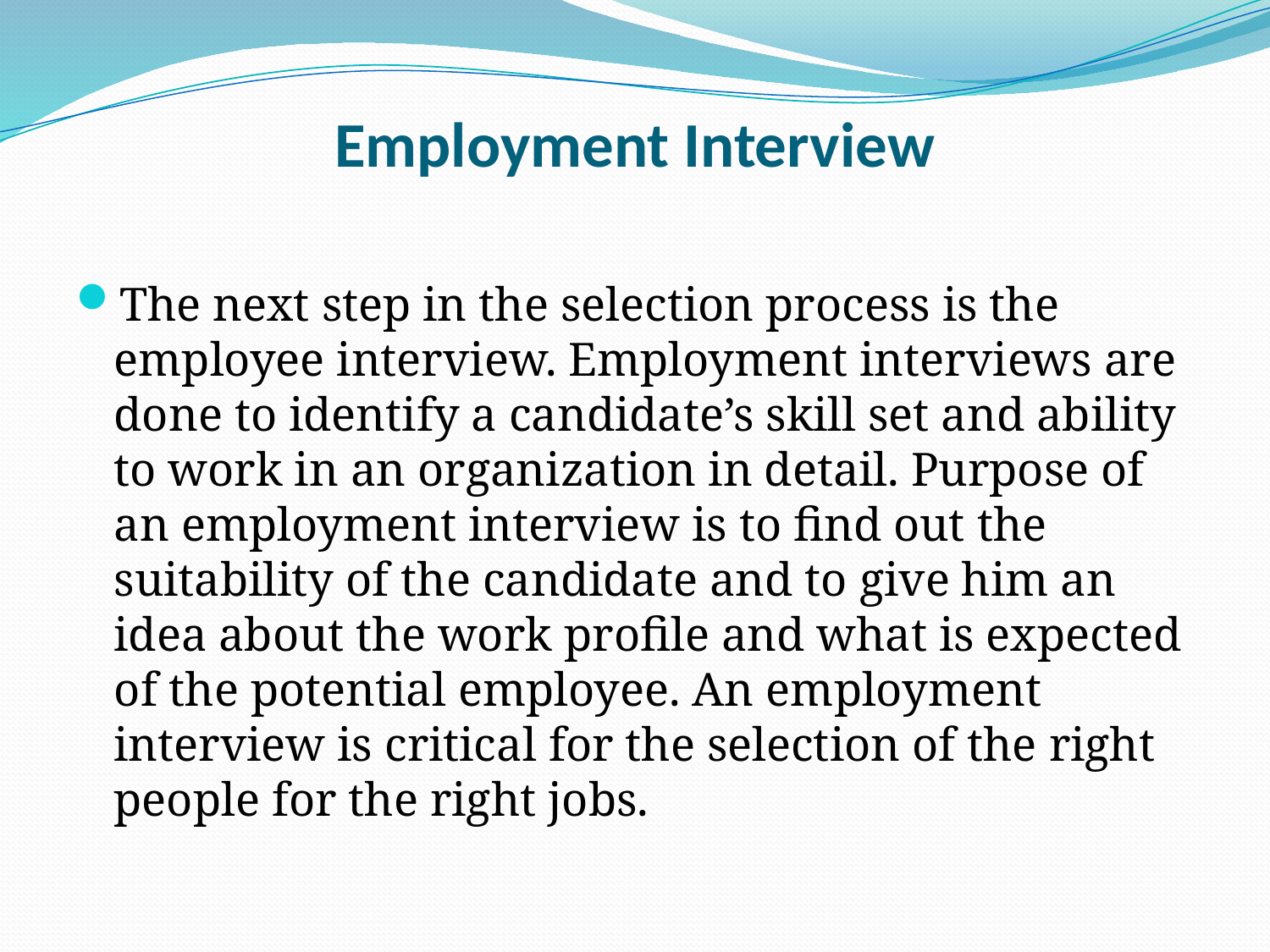

# Employment Interview
The next step in the selection process is the employee interview. Employment interviews are done to identify a candidate’s skill set and ability to work in an organization in detail. Purpose of an employment interview is to find out the suitability of the candidate and to give him an idea about the work profile and what is expected of the potential employee. An employment interview is critical for the selection of the right people for the right jobs.